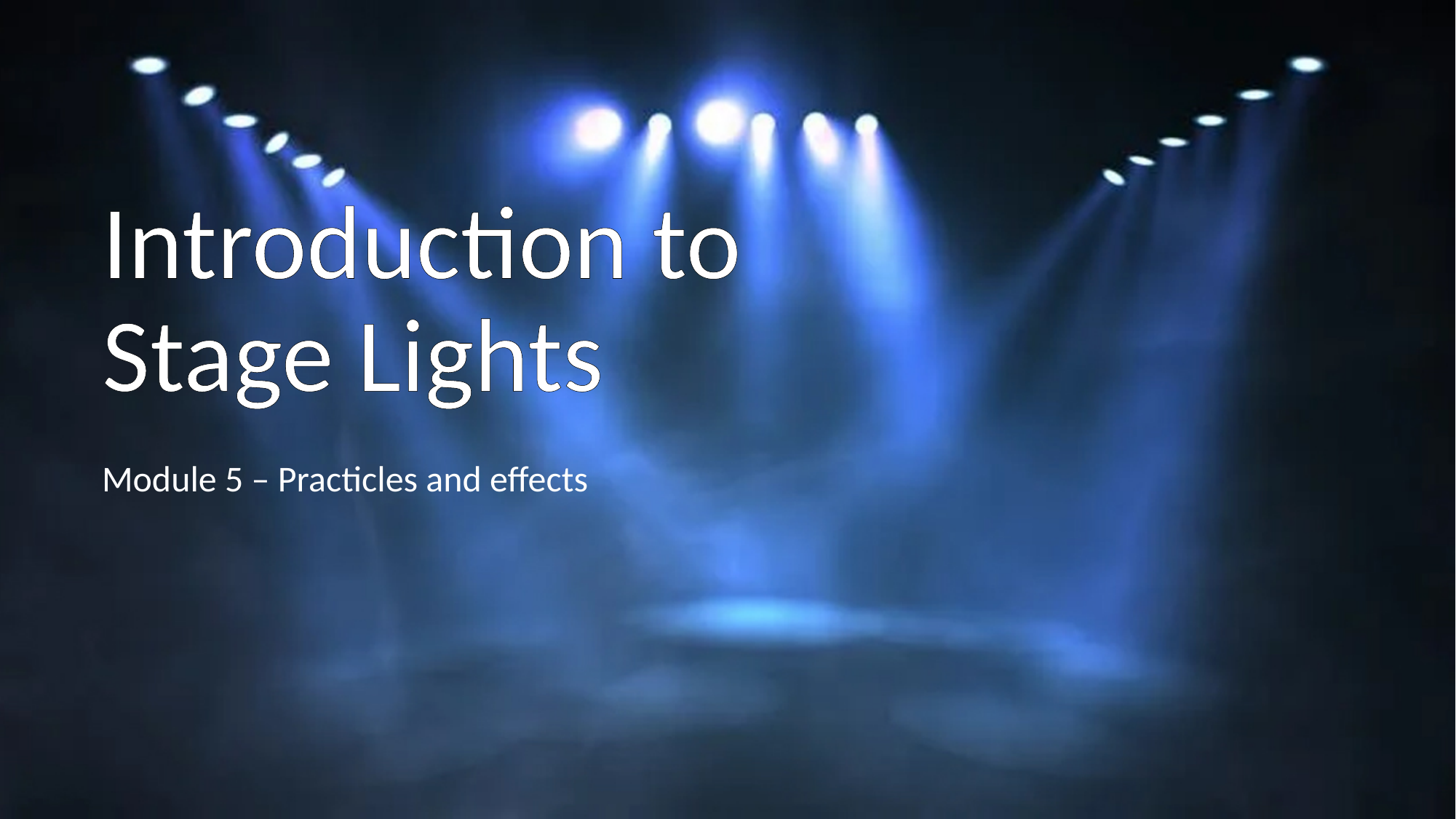

# Introduction to Stage Lights
Module 5 – Practicles and effects